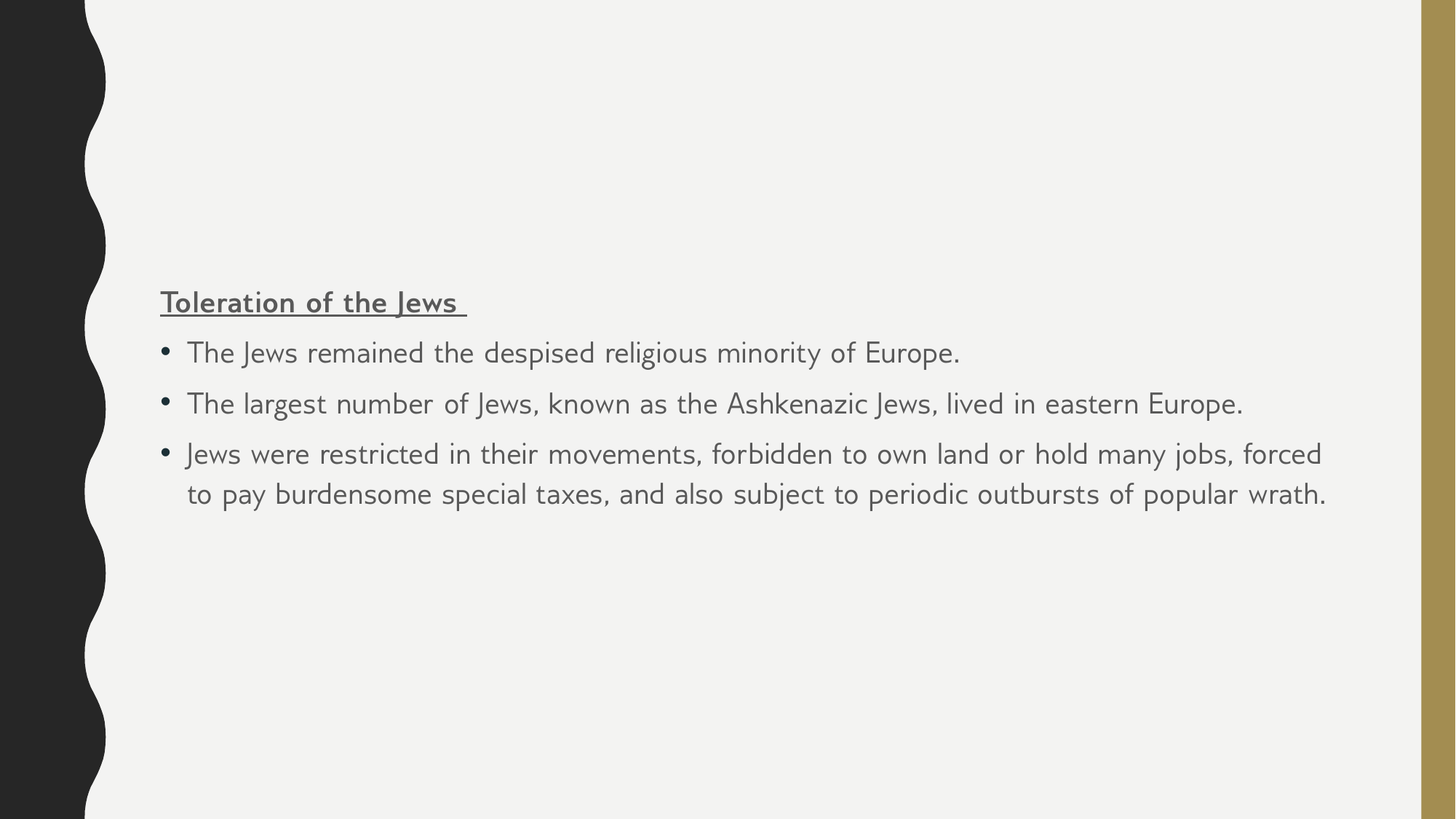

#
Toleration of the Jews
The Jews remained the despised religious minority of Europe.
The largest number of Jews, known as the Ashkenazic Jews, lived in eastern Europe.
Jews were restricted in their movements, forbidden to own land or hold many jobs, forced to pay burdensome special taxes, and also subject to periodic outbursts of popular wrath.